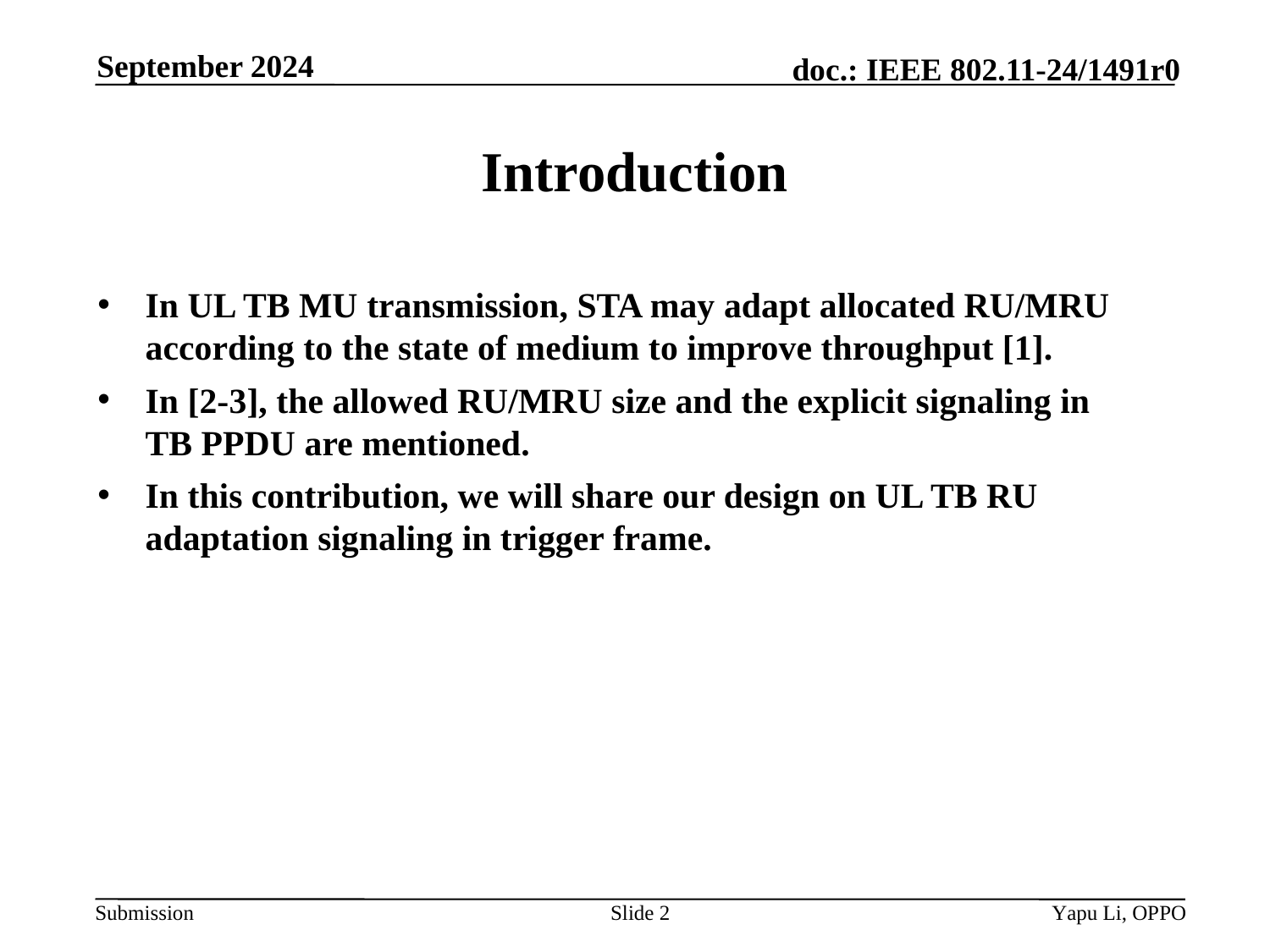

September 2024
# Introduction
In UL TB MU transmission, STA may adapt allocated RU/MRU according to the state of medium to improve throughput [1].
In [2-3], the allowed RU/MRU size and the explicit signaling in TB PPDU are mentioned.
In this contribution, we will share our design on UL TB RU adaptation signaling in trigger frame.
Slide 2
Yapu Li, OPPO